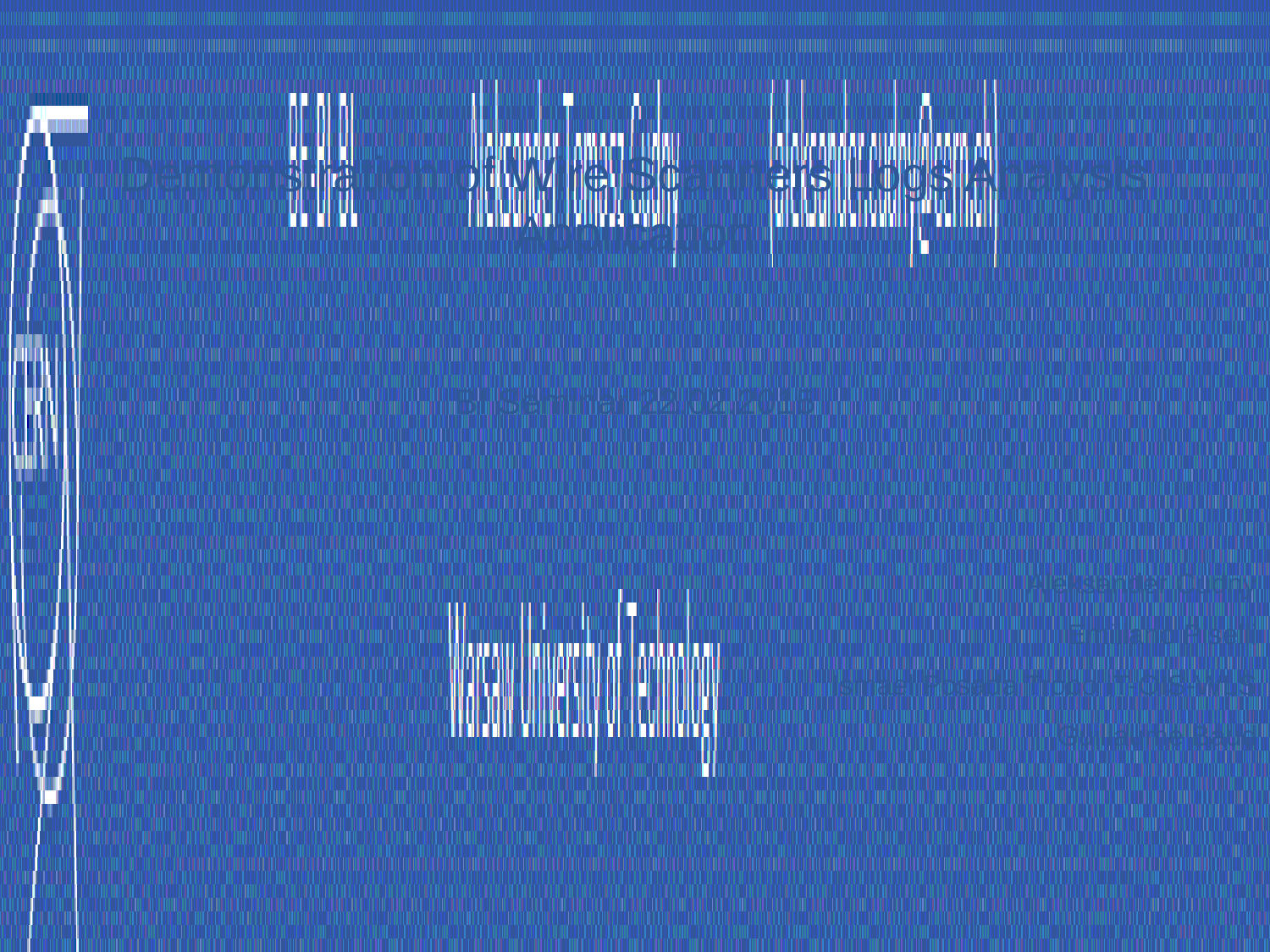

Demonstration of Wire Scanners Logs Analysis Application

BI Seminar 22.02.2015

Aleksander Cudny
Emiliano Piselli
Ismael Posada Trobo IT-OIS-WLS
Guillaume Baud